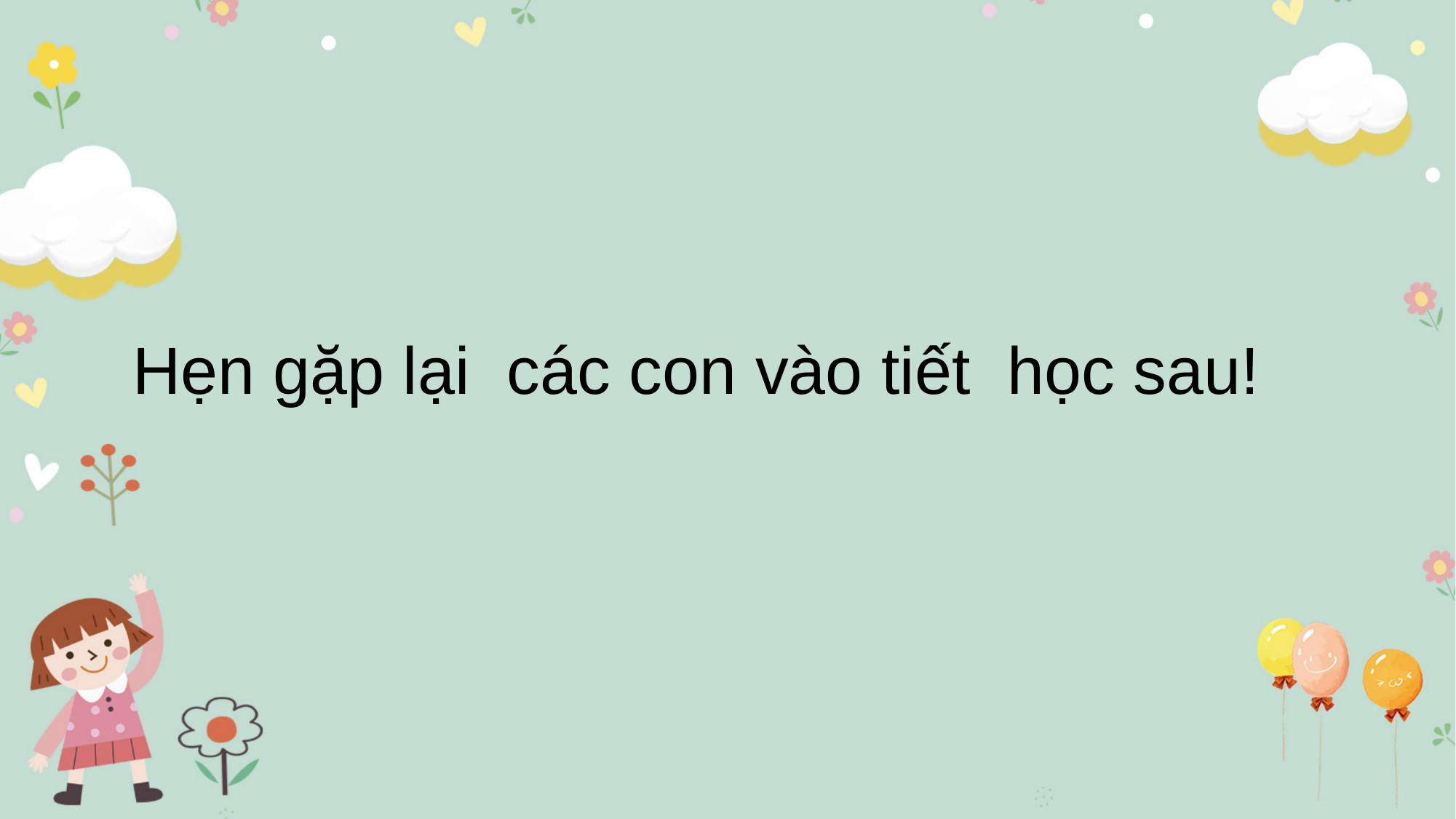

# Hẹn gặp lại  các con vào tiết  học sau!